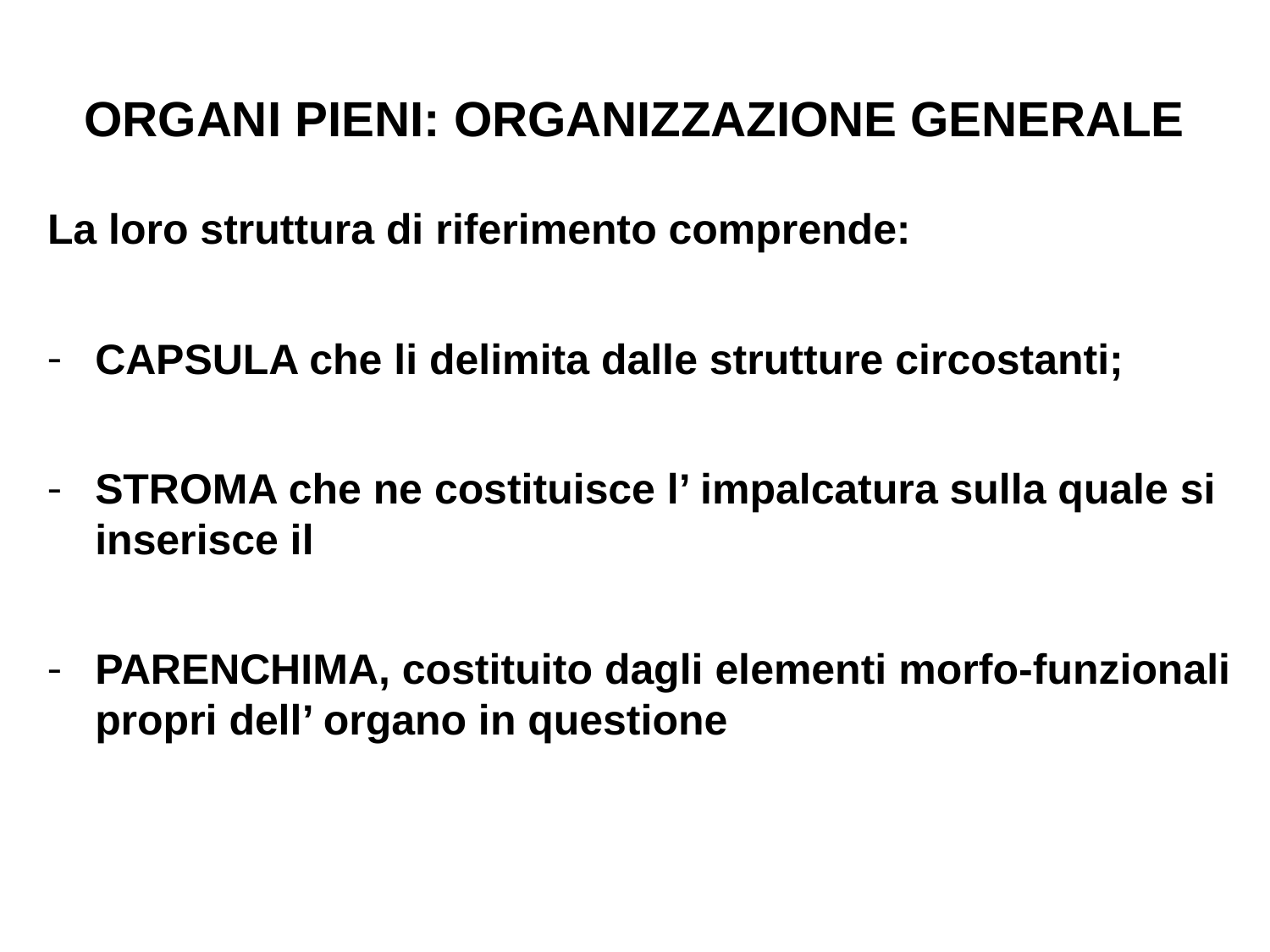

# ORGANI PIENI: ORGANIZZAZIONE GENERALE
La loro struttura di riferimento comprende:

CAPSULA che li delimita dalle strutture circostanti;

STROMA che ne costituisce l’ impalcatura sulla quale si inserisce il

PARENCHIMA, costituito dagli elementi morfo-funzionali propri dell’ organo in questione